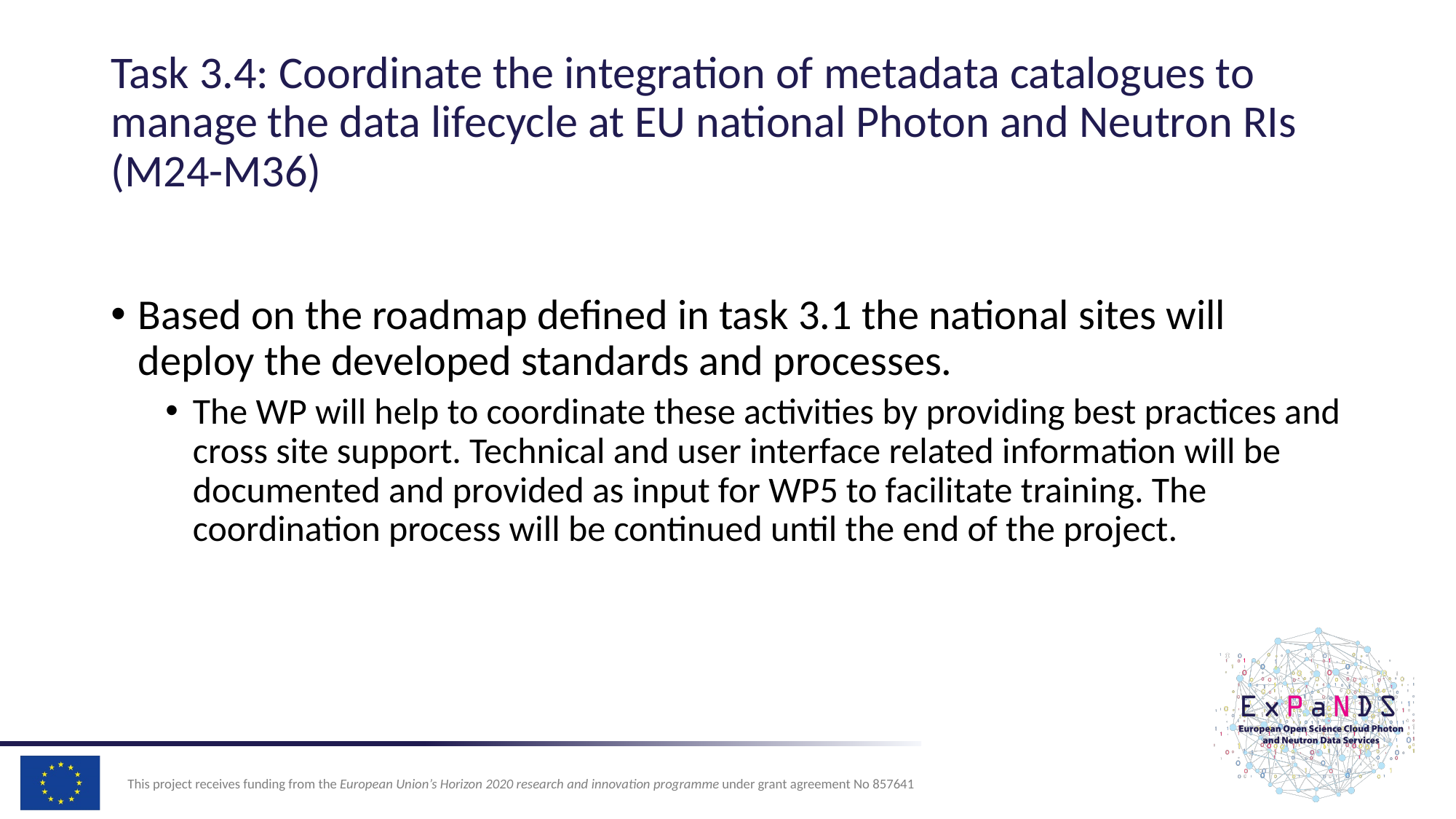

# Task 3.4: Coordinate the integration of metadata catalogues to manage the data lifecycle at EU national Photon and Neutron RIs  (M24-M36)
Based on the roadmap defined in task 3.1 the national sites will deploy the developed standards and processes.
The WP will help to coordinate these activities by providing best practices and cross site support. Technical and user interface related information will be documented and provided as input for WP5 to facilitate training. The coordination process will be continued until the end of the project.